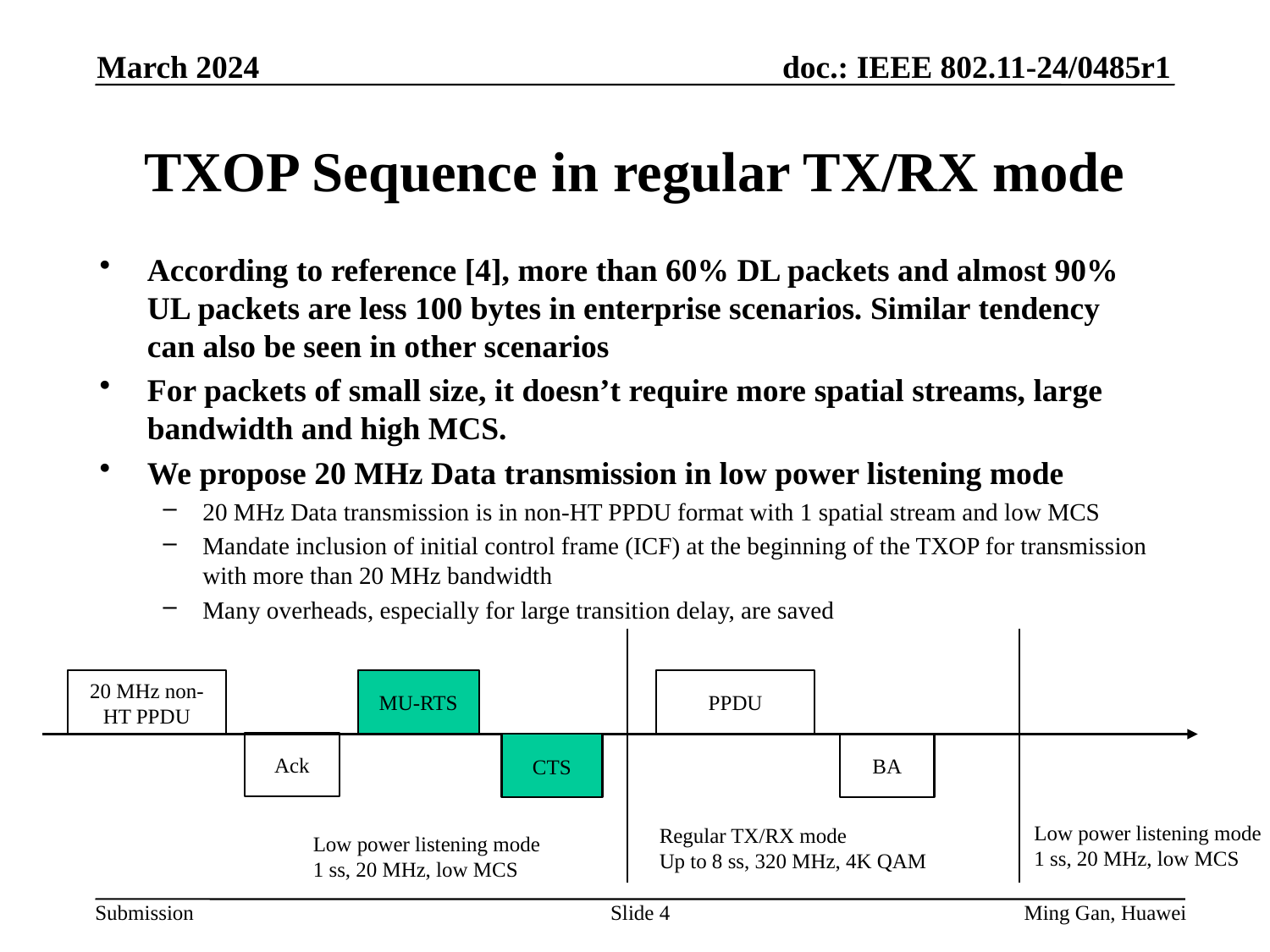

March 2024
# TXOP Sequence in regular TX/RX mode
According to reference [4], more than 60% DL packets and almost 90% UL packets are less 100 bytes in enterprise scenarios. Similar tendency can also be seen in other scenarios
For packets of small size, it doesn’t require more spatial streams, large bandwidth and high MCS.
We propose 20 MHz Data transmission in low power listening mode
20 MHz Data transmission is in non-HT PPDU format with 1 spatial stream and low MCS
Mandate inclusion of initial control frame (ICF) at the beginning of the TXOP for transmission with more than 20 MHz bandwidth
Many overheads, especially for large transition delay, are saved

MU-RTS
PPDU
20 MHz non-HT PPDU
Ack
BA
CTS
Low power listening mode
1 ss, 20 MHz, low MCS
Regular TX/RX mode
Up to 8 ss, 320 MHz, 4K QAM
Low power listening mode
1 ss, 20 MHz, low MCS
Slide 4
Ming Gan, Huawei